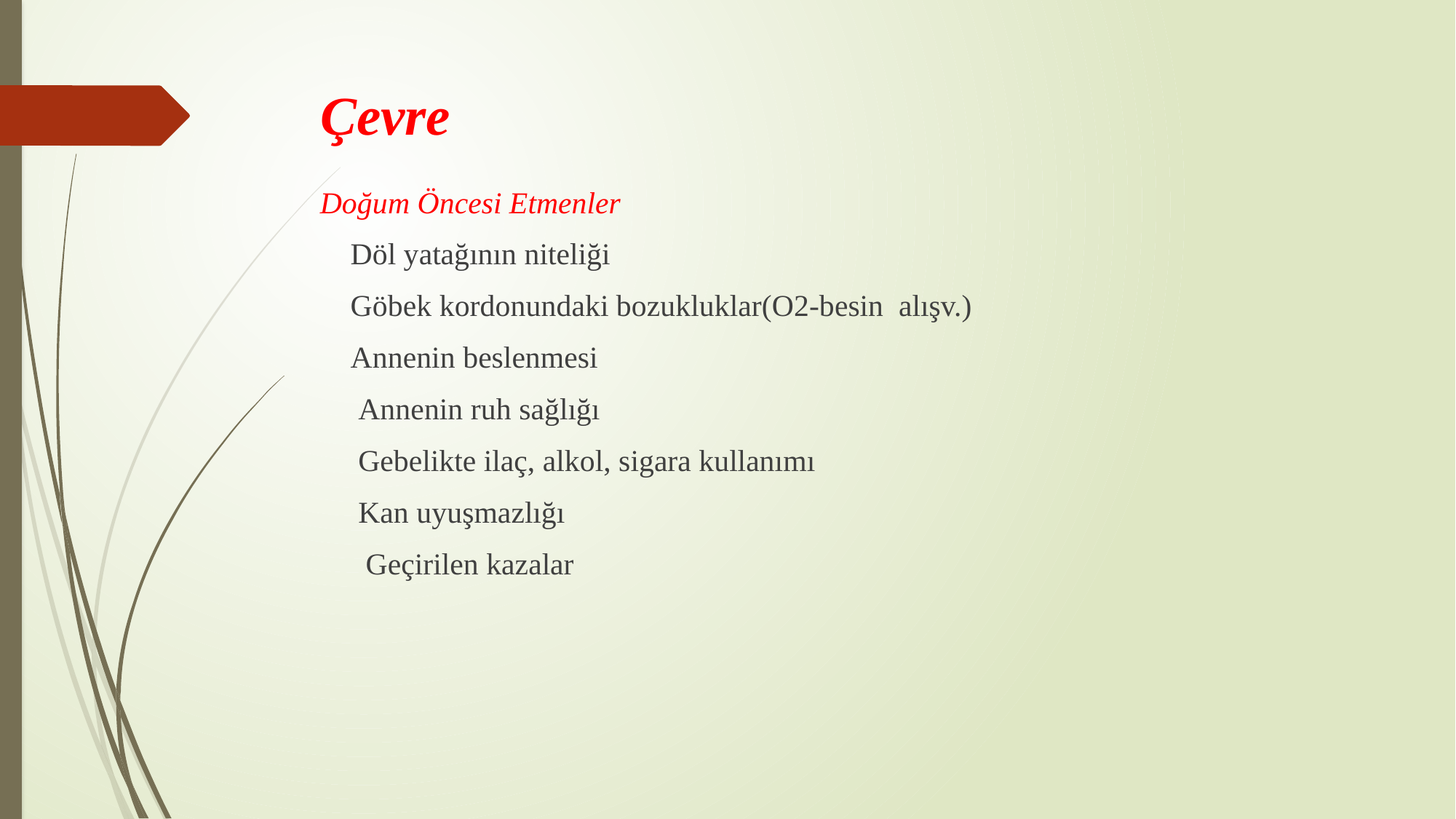

# Çevre
Doğum Öncesi Etmenler
    Döl yatağının niteliği
    Göbek kordonundaki bozukluklar(O2-besin  alışv.)
    Annenin beslenmesi
     Annenin ruh sağlığı
     Gebelikte ilaç, alkol, sigara kullanımı
     Kan uyuşmazlığı
      Geçirilen kazalar